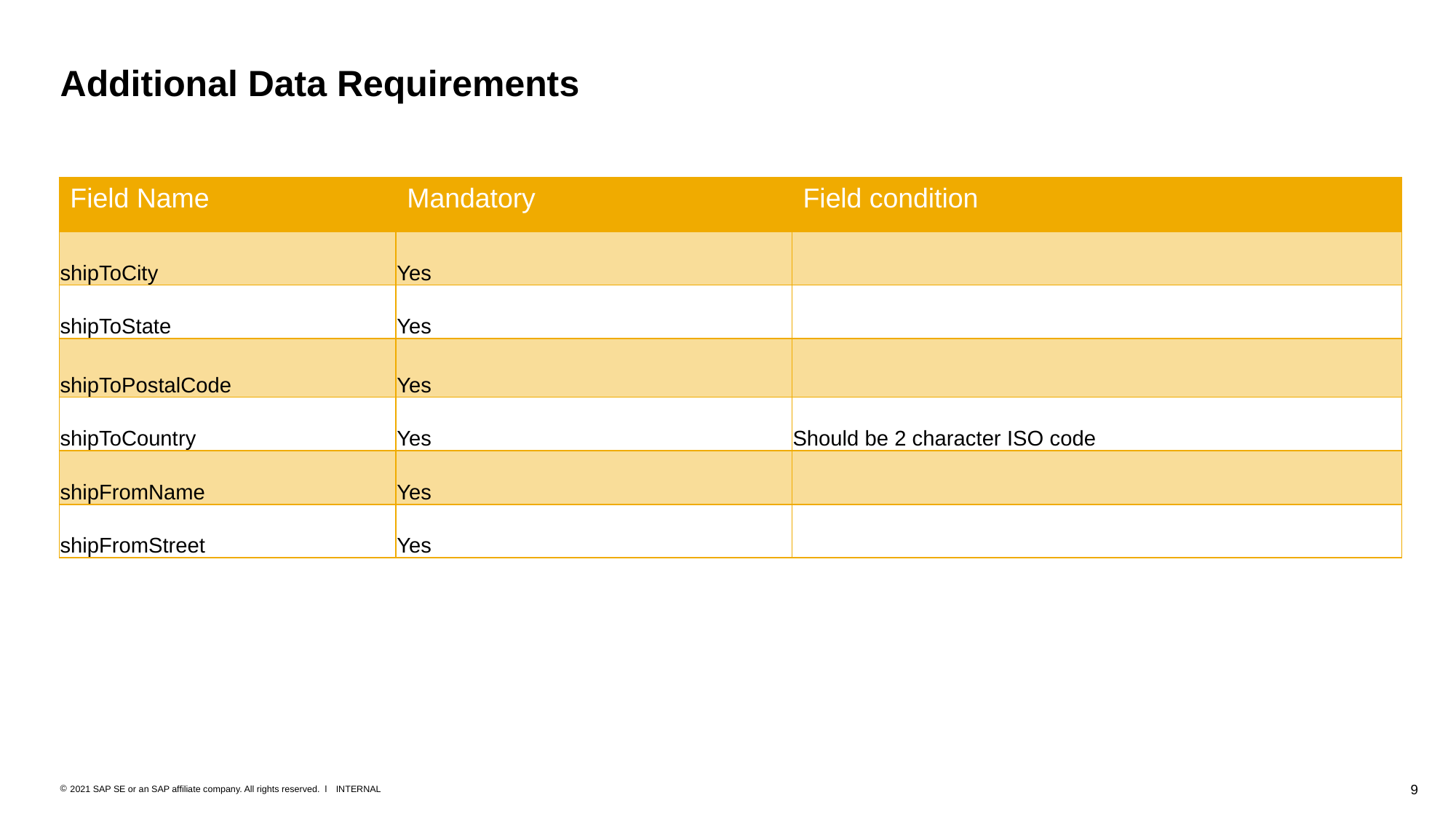

# Additional Data Requirements
| Field Name | Mandatory | Field condition |
| --- | --- | --- |
| shipToCity | Yes |  |
| shipToState | Yes |  |
| shipToPostalCode | Yes |  |
| shipToCountry | Yes | Should be 2 character ISO code |
| shipFromName | Yes |  |
| shipFromStreet | Yes |  |